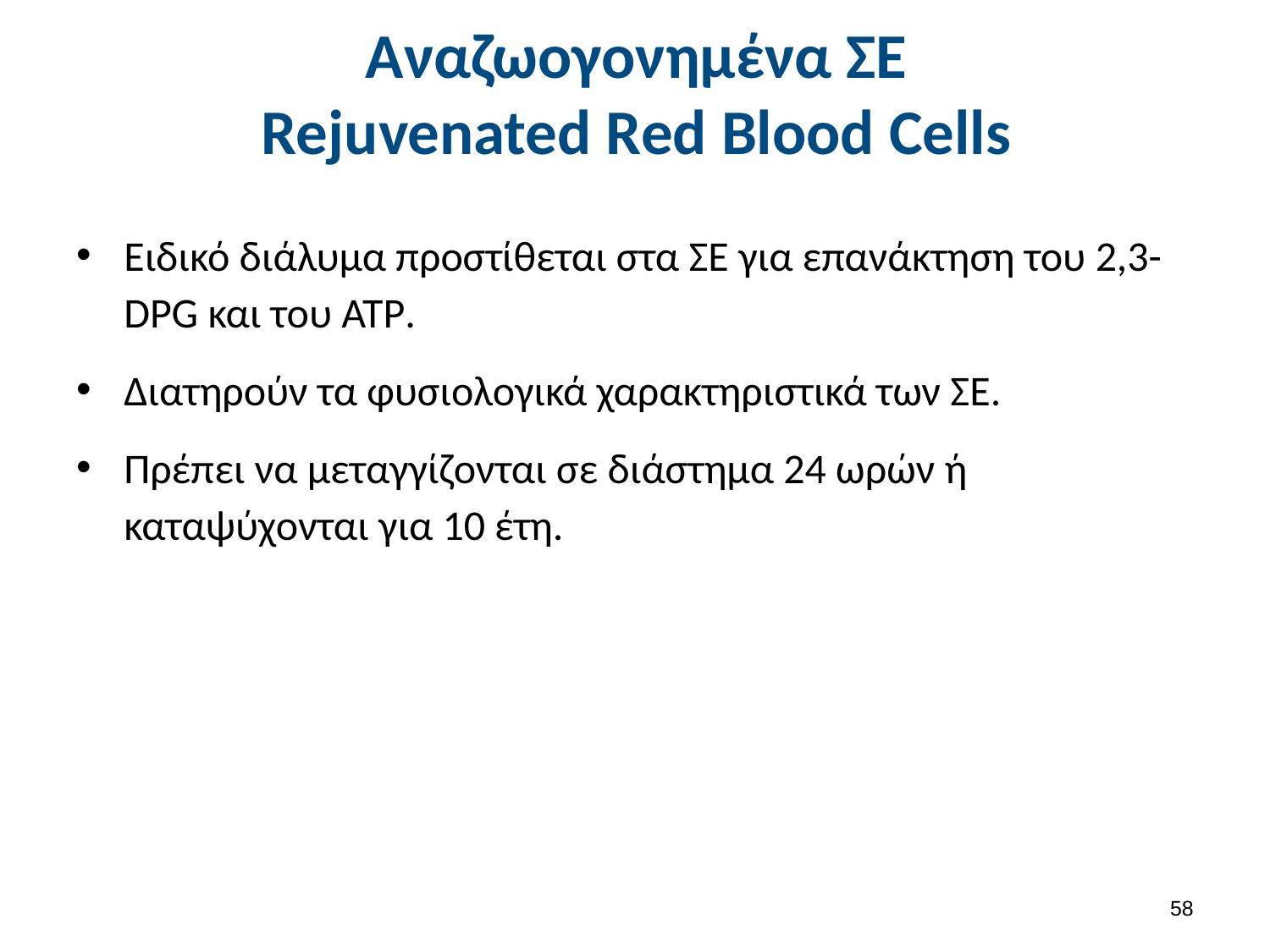

# Αναζωογονημένα ΣΕ Rejuvenated Red Blood Cells
Ειδικό διάλυμα προστίθεται στα ΣΕ για επανάκτηση του 2,3-DPG και του ATP.
Διατηρούν τα φυσιολογικά χαρακτηριστικά των ΣΕ.
Πρέπει να μεταγγίζονται σε διάστημα 24 ωρών ή καταψύχονται για 10 έτη.
58